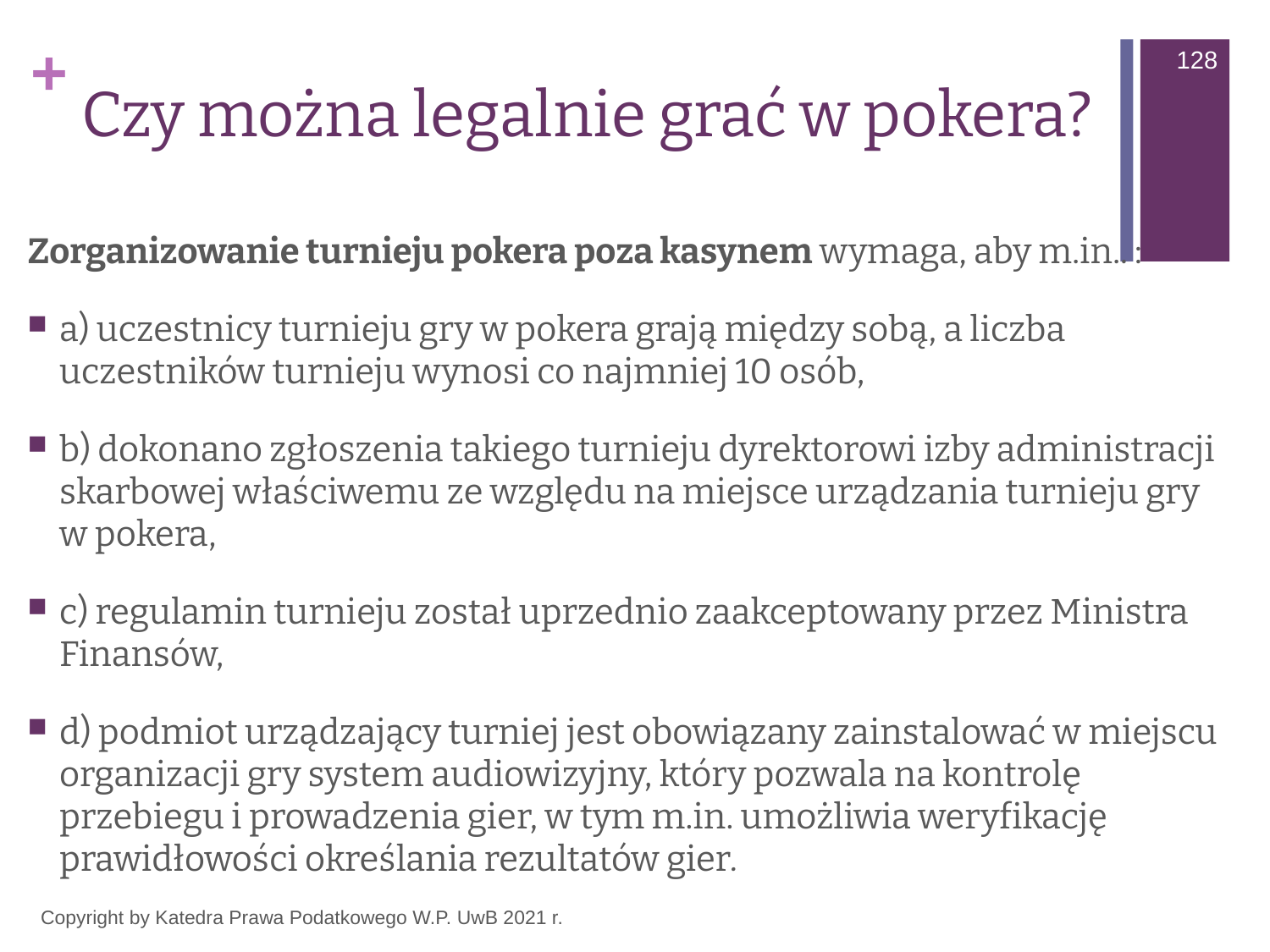

128
# Czy można legalnie grać w pokera?
Zorganizowanie turnieju pokera poza kasynem wymaga, aby m.in.. :
a) uczestnicy turnieju gry w pokera grają między sobą, a liczba uczestników turnieju wynosi co najmniej 10 osób,
b) dokonano zgłoszenia takiego turnieju dyrektorowi izby administracji skarbowej właściwemu ze względu na miejsce urządzania turnieju gry w pokera,
c) regulamin turnieju został uprzednio zaakceptowany przez Ministra Finansów,
d) podmiot urządzający turniej jest obowiązany zainstalować w miejscu organizacji gry system audiowizyjny, który pozwala na kontrolę przebiegu i prowadzenia gier, w tym m.in. umożliwia weryfikację prawidłowości określania rezultatów gier.

Copyright by Katedra Prawa Podatkowego W.P. UwB 2021 r.